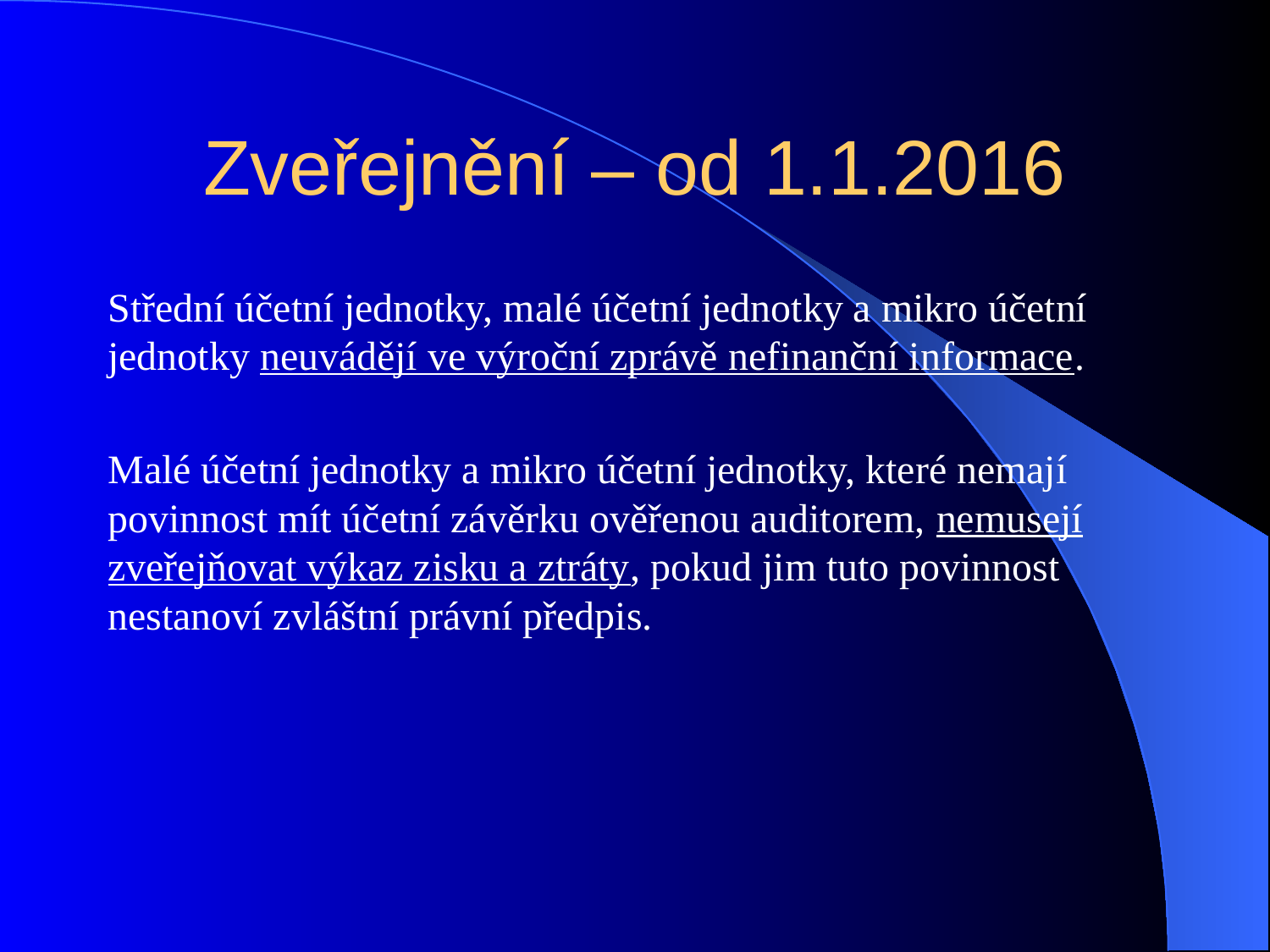

# Zveřejnění – od 1.1.2016
Střední účetní jednotky, malé účetní jednotky a mikro účetní jednotky neuvádějí ve výroční zprávě nefinanční informace.

Malé účetní jednotky a mikro účetní jednotky, které nemají povinnost mít účetní závěrku ověřenou auditorem, nemusejí zveřejňovat výkaz zisku a ztráty, pokud jim tuto povinnost nestanoví zvláštní právní předpis.